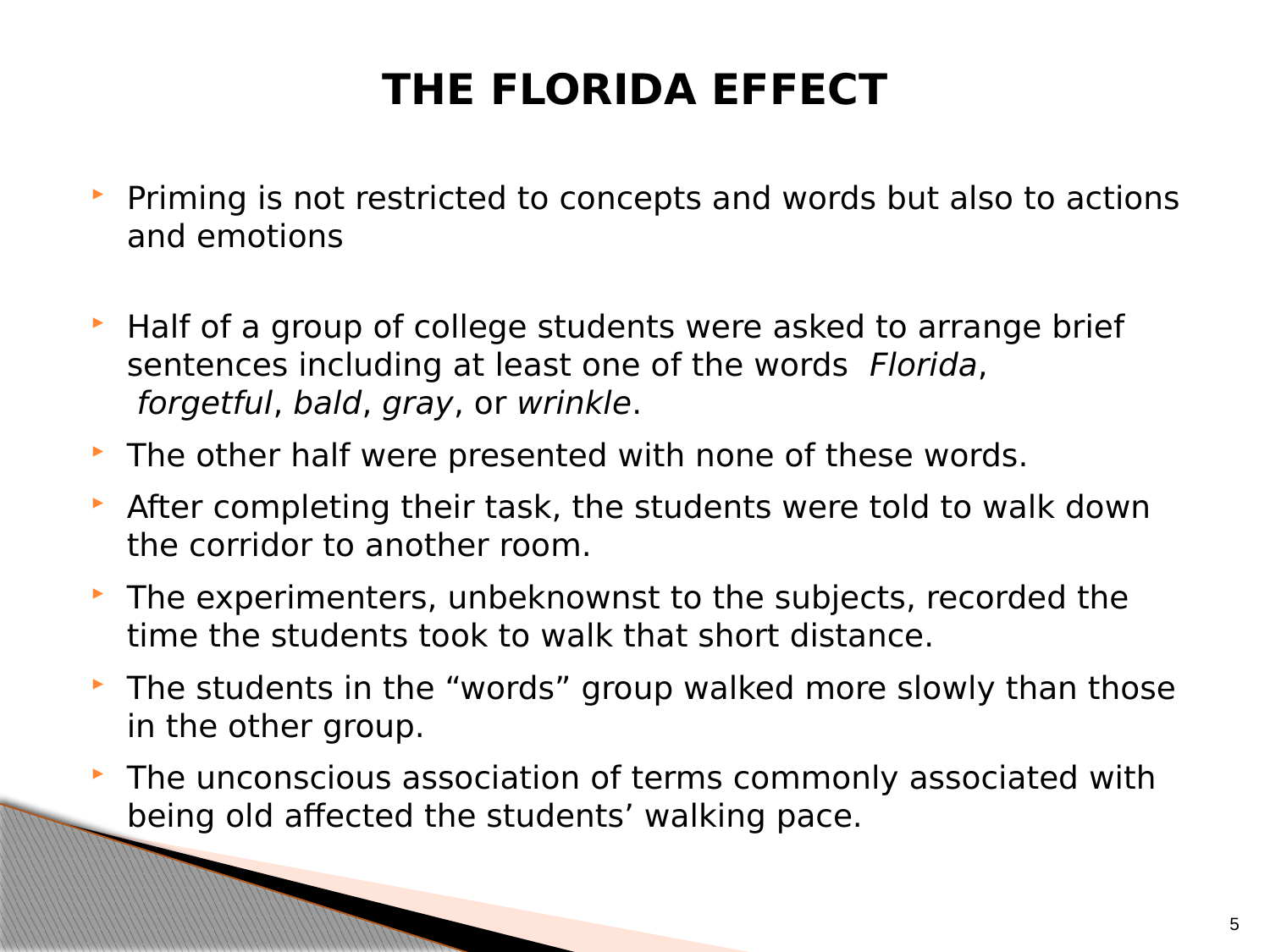

THE FLORIDA EFFECT

Priming is not restricted to concepts and words but also to actions and emotions

Half of a group of college students were asked to arrange brief sentences including at least one of the words  Florida,  forgetful, bald, gray, or wrinkle.
The other half were presented with none of these words.
After completing their task, the students were told to walk down the corridor to another room.
The experimenters, unbeknownst to the subjects, recorded the time the students took to walk that short distance.
The students in the “words” group walked more slowly than those in the other group.
The unconscious association of terms commonly associated with being old affected the students’ walking pace.
5